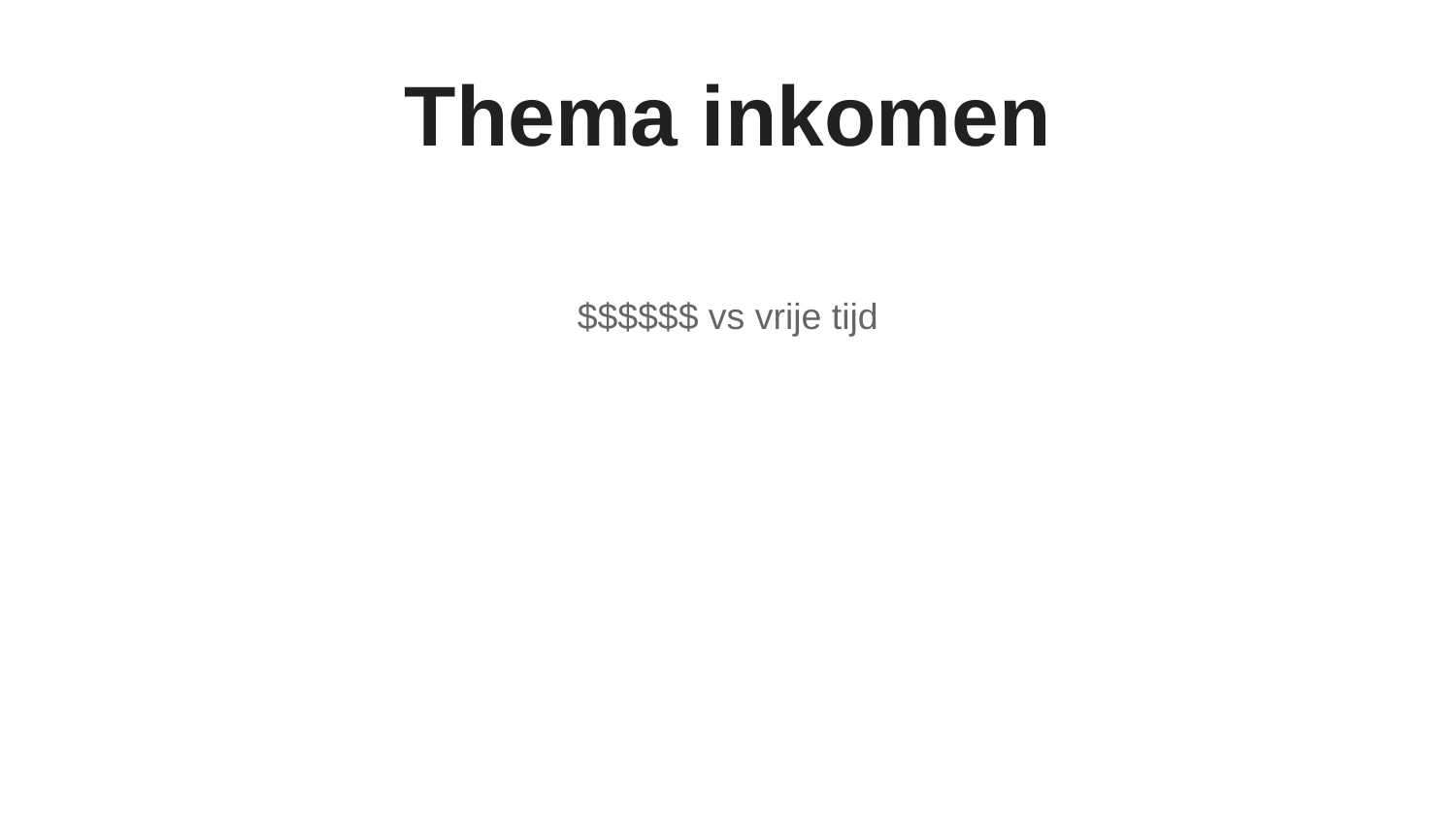

# Thema inkomen

$$$$$$ vs vrije tijd